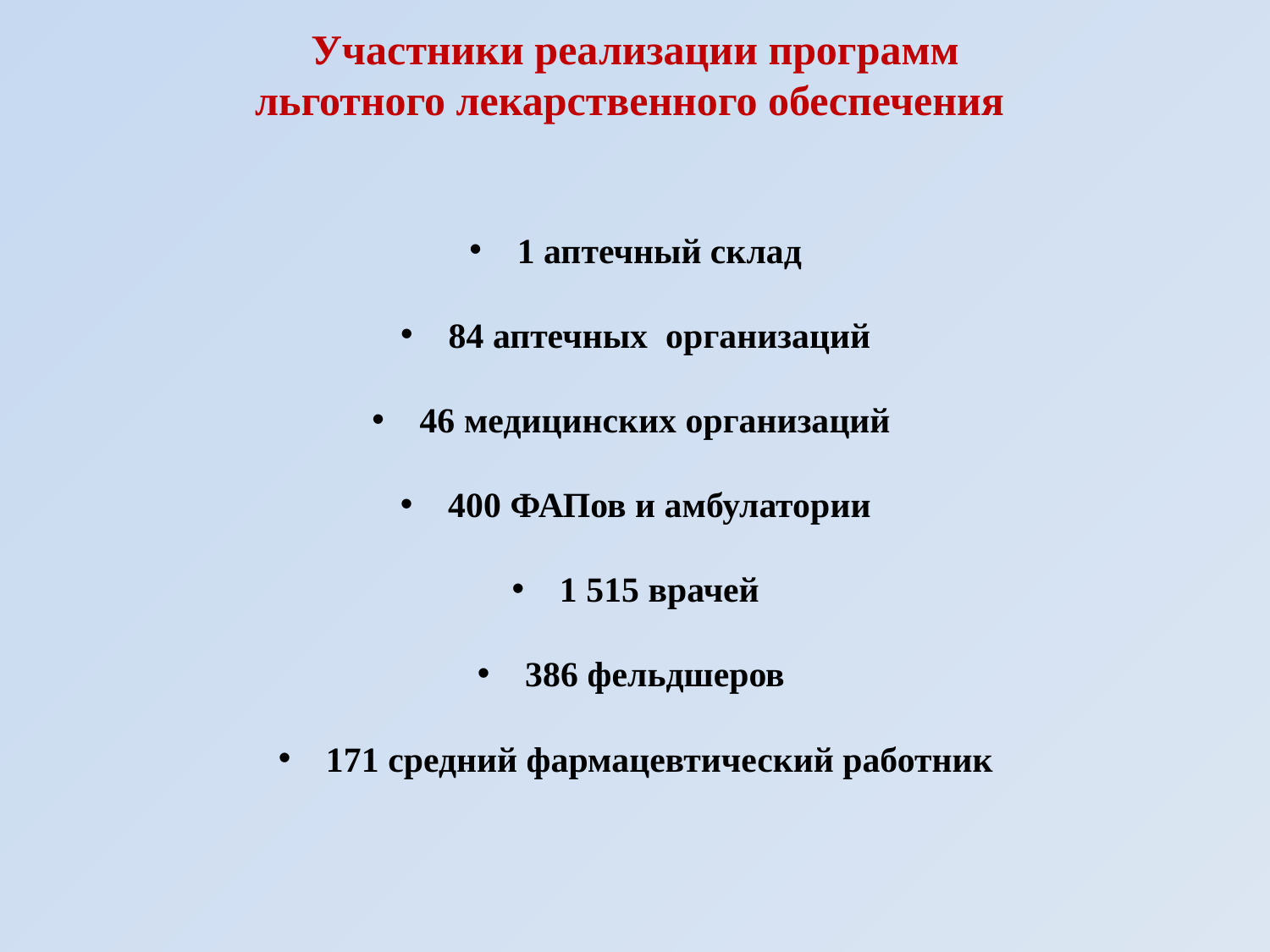

Участники реализации программ
льготного лекарственного обеспечения
1 аптечный склад

84 аптечных  организаций

46 медицинских организаций

400 ФАПов и амбулатории

1 515 врачей

386 фельдшеров

171 средний фармацевтический работник